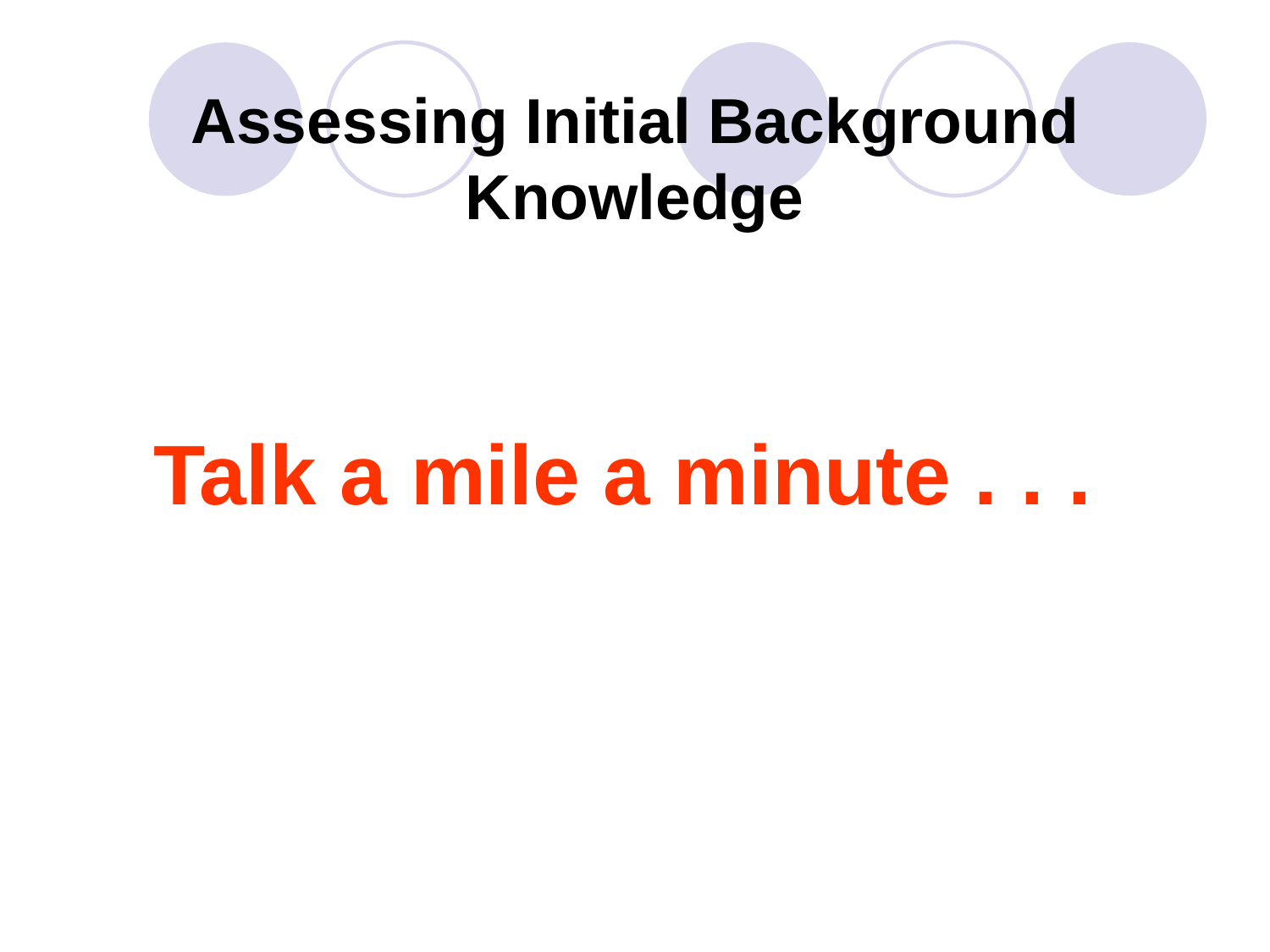

Assessing Initial Background Knowledge
# Talk a mile a minute . . .